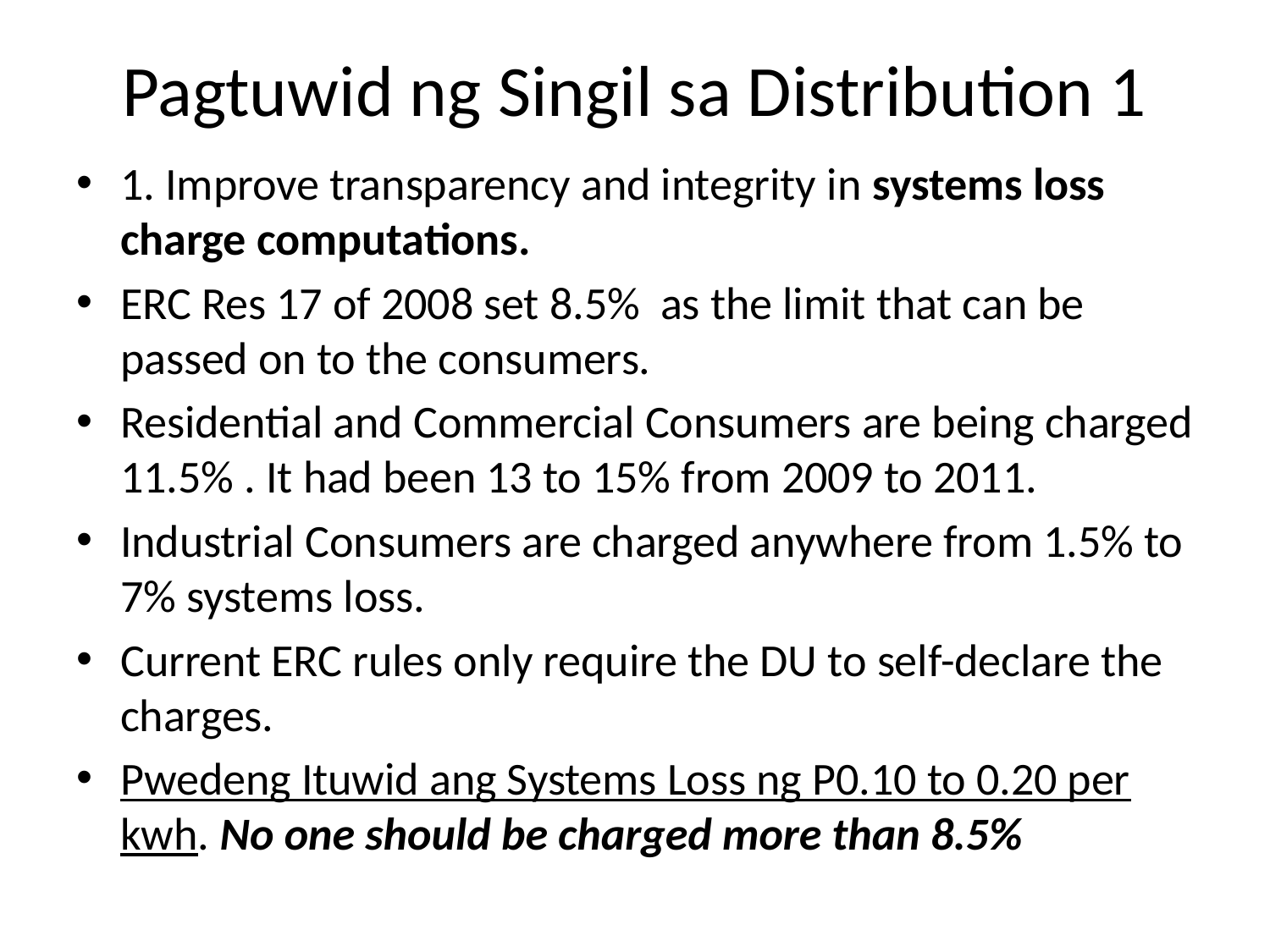

# Pagtuwid ng Singil sa Distribution 1
1. Improve transparency and integrity in systems loss charge computations.
ERC Res 17 of 2008 set 8.5%  as the limit that can be passed on to the consumers.
Residential and Commercial Consumers are being charged 11.5% . It had been 13 to 15% from 2009 to 2011.
Industrial Consumers are charged anywhere from 1.5% to 7% systems loss.
Current ERC rules only require the DU to self-declare the charges.
Pwedeng Ituwid ang Systems Loss ng P0.10 to 0.20 per kwh. No one should be charged more than 8.5%